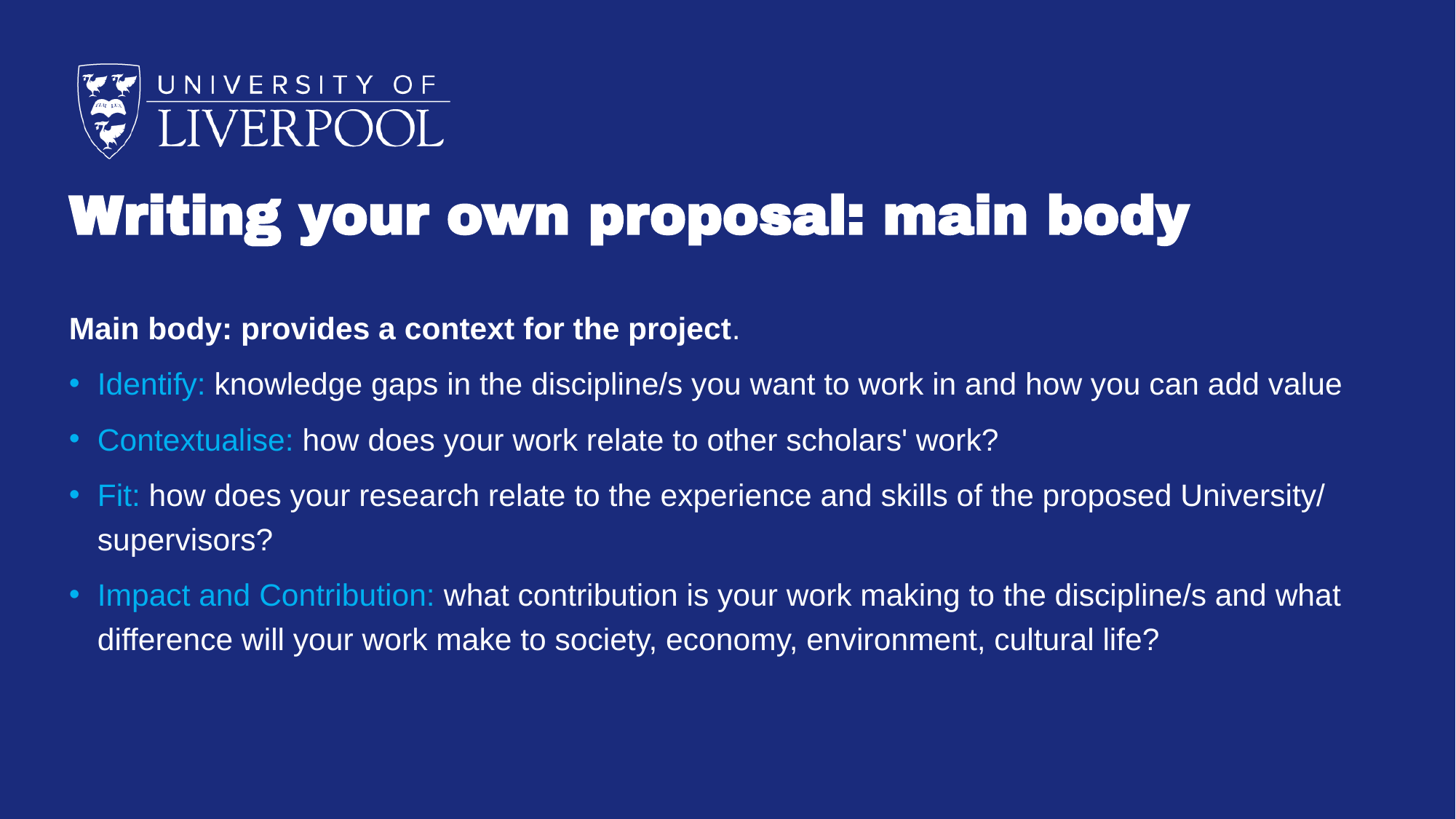

# Writing your own proposal: main body
Main body: provides a context for the project.
Identify: knowledge gaps in the discipline/s you want to work in and how you can add value
Contextualise: how does your work relate to other scholars' work?
Fit: how does your research relate to the experience and skills of the proposed University/ supervisors?
Impact and Contribution: what contribution is your work making to the discipline/s and what difference will your work make to society, economy, environment, cultural life?